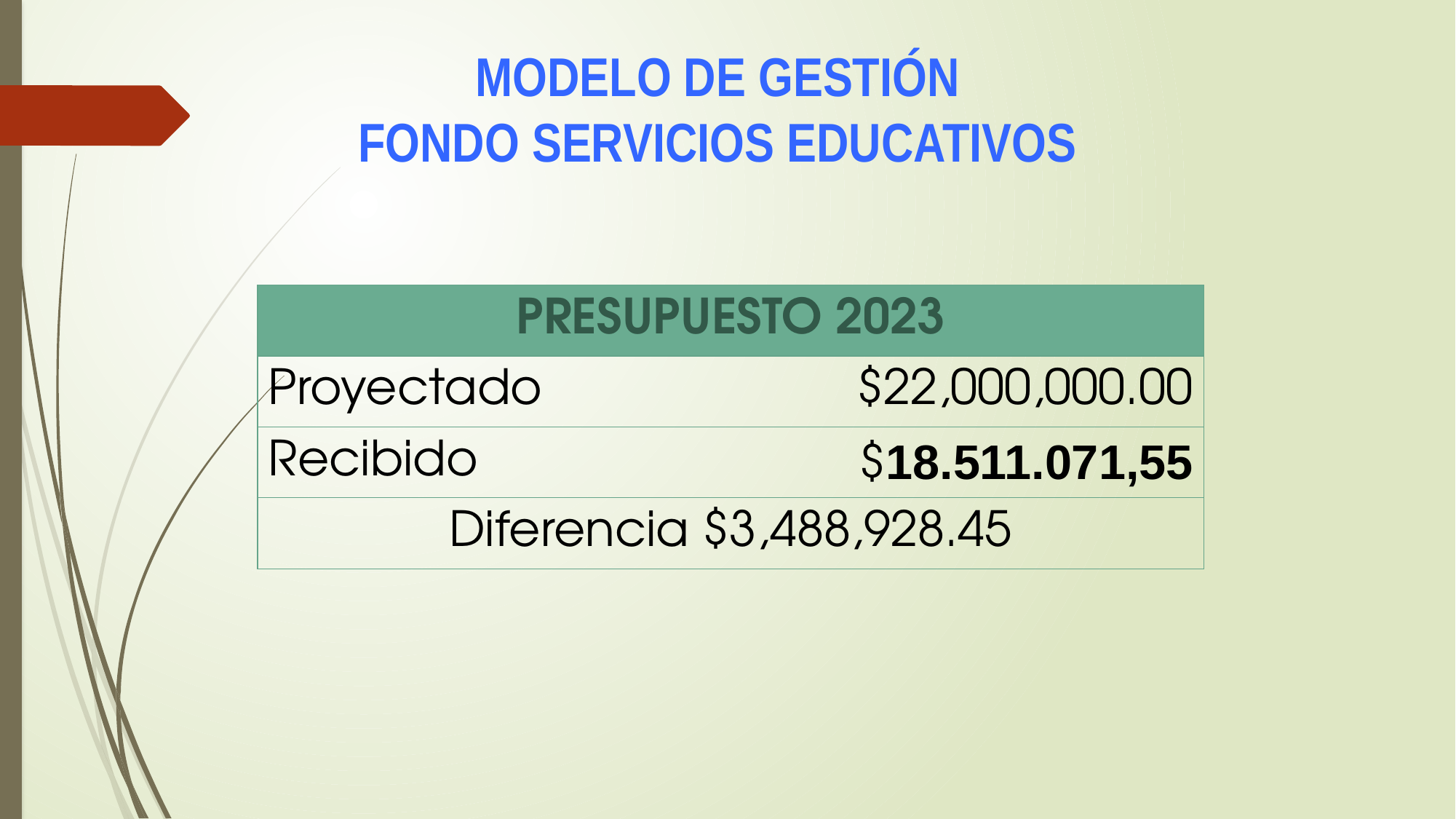

# MODELO DE GESTIÓN FONDO SERVICIOS EDUCATIVOS
| PRESUPUESTO 2023 |  |
| --- | --- |
| Proyectado | $22,000,000.00 |
| Recibido | $18.511.071,55 |
| Diferencia $3,488,928.45 |  |